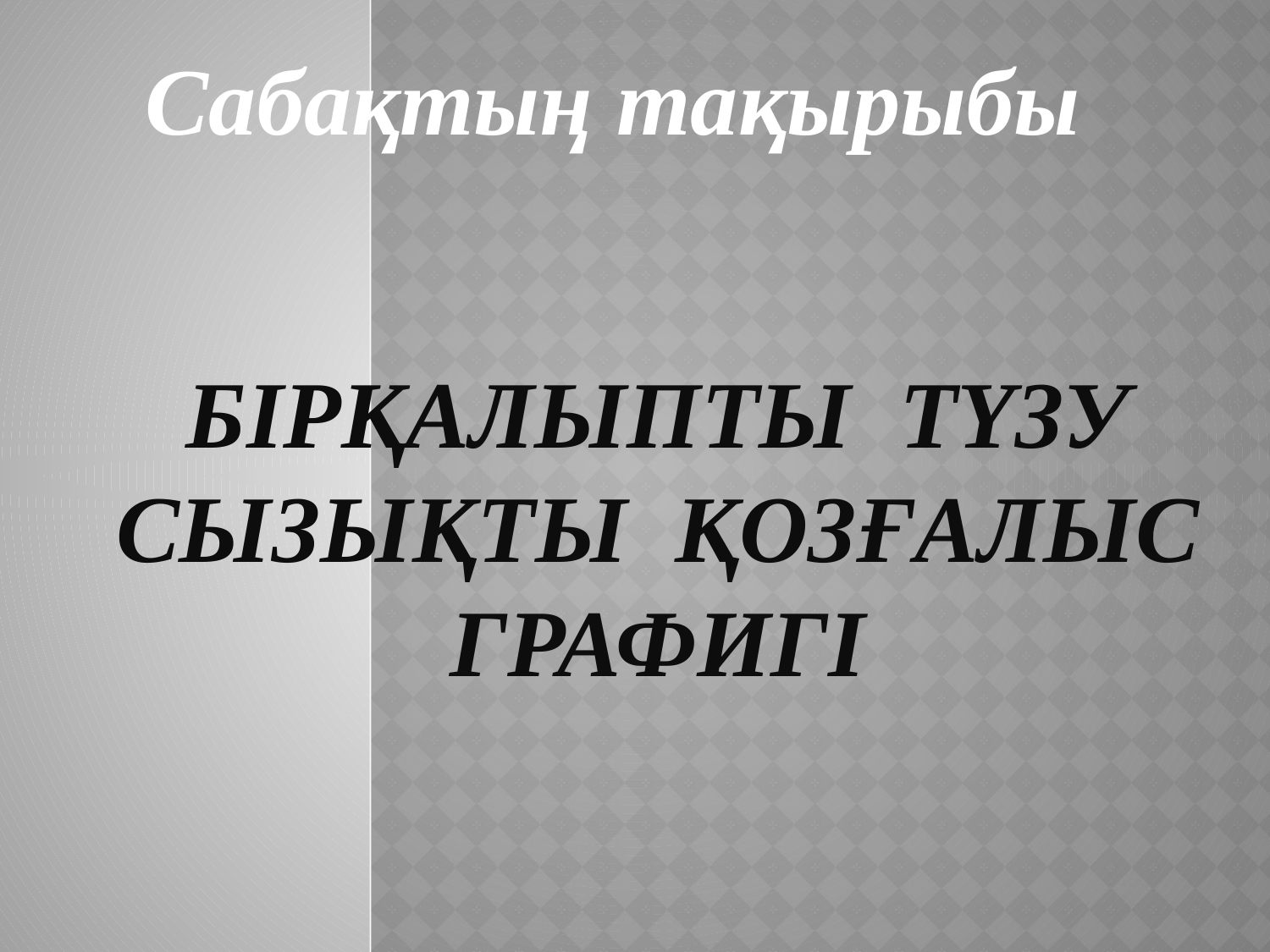

Сабақтың тақырыбы
# Бірқалыпты  түзу сызықты  қозғалыс графигі